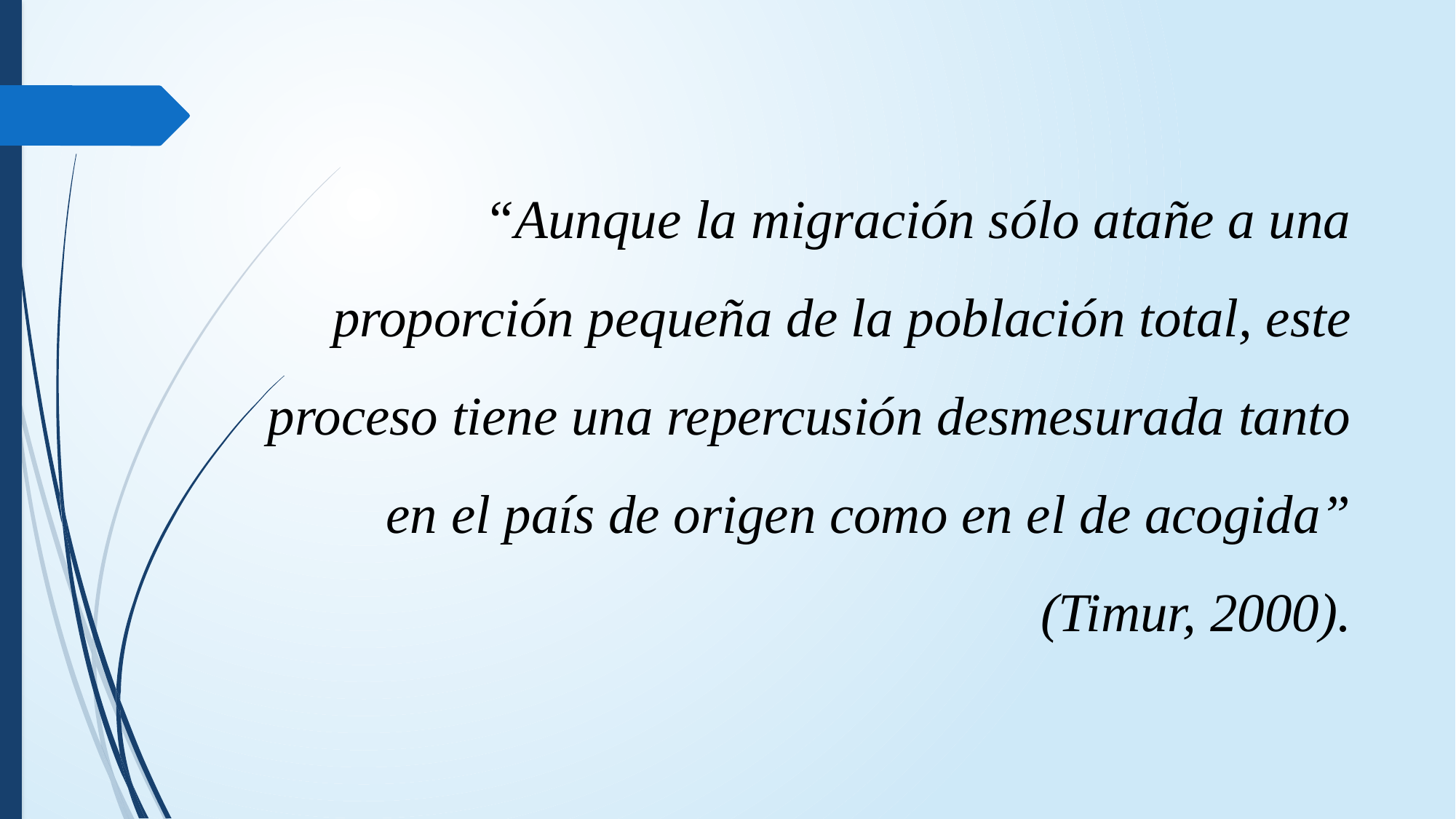

“Aunque la migración sólo atañe a una proporción pequeña de la población total, este proceso tiene una repercusión desmesurada tanto en el país de origen como en el de acogida” (Timur, 2000).